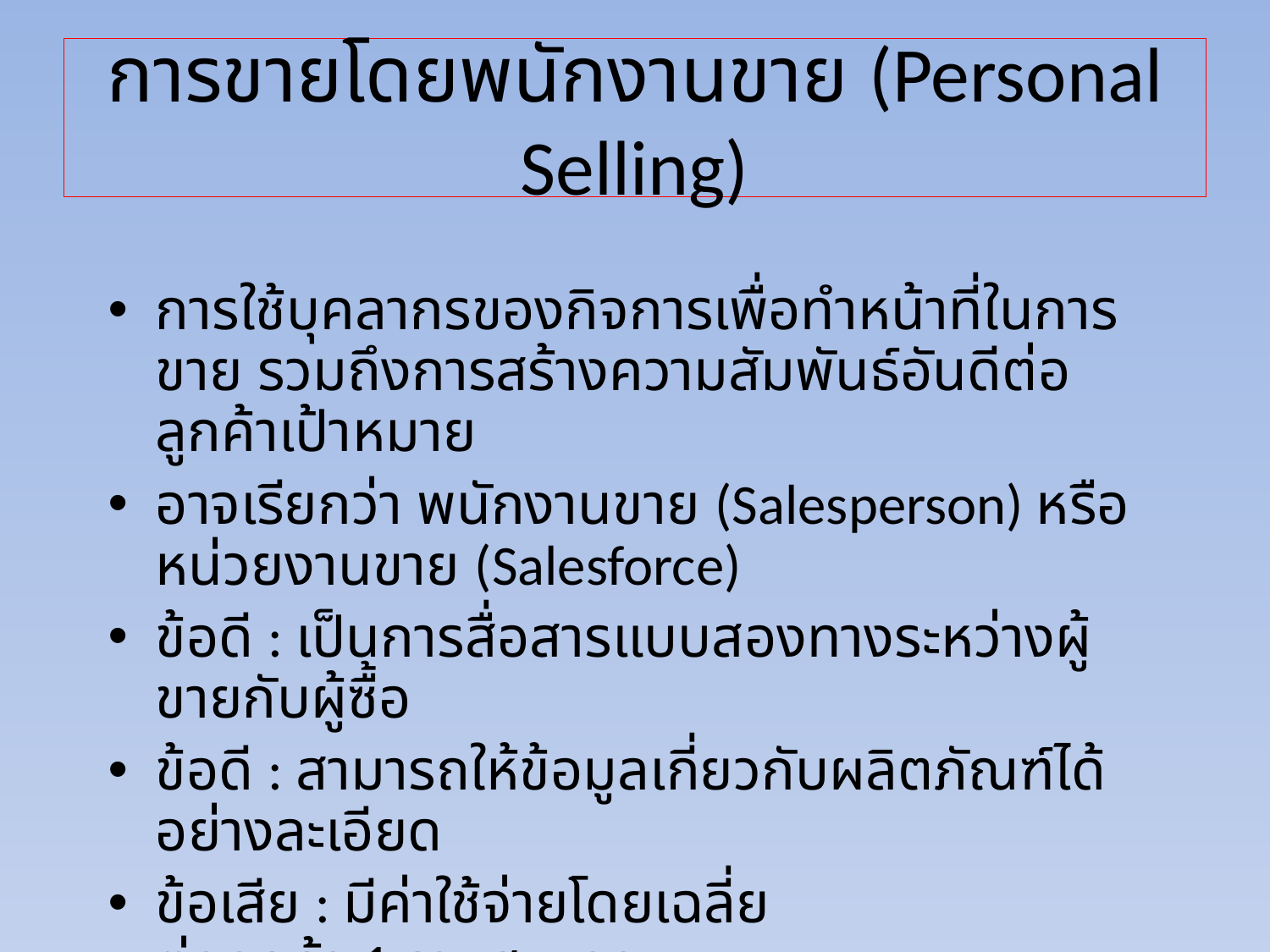

# การขายโดยพนักงานขาย (Personal Selling)
การใช้บุคลากรของกิจการเพื่อทำหน้าที่ในการขาย รวมถึงการสร้างความสัมพันธ์อันดีต่อลูกค้าเป้าหมาย
อาจเรียกว่า พนักงานขาย (Salesperson) หรือหน่วยงานขาย (Salesforce)
ข้อดี : เป็นการสื่อสารแบบสองทางระหว่างผู้ขายกับผู้ซื้อ
ข้อดี : สามารถให้ข้อมูลเกี่ยวกับผลิตภัณฑ์ได้อย่างละเอียด
ข้อเสีย : มีค่าใช้จ่ายโดยเฉลี่ย
ต่อลูกค้า 1 รายสูงมาก